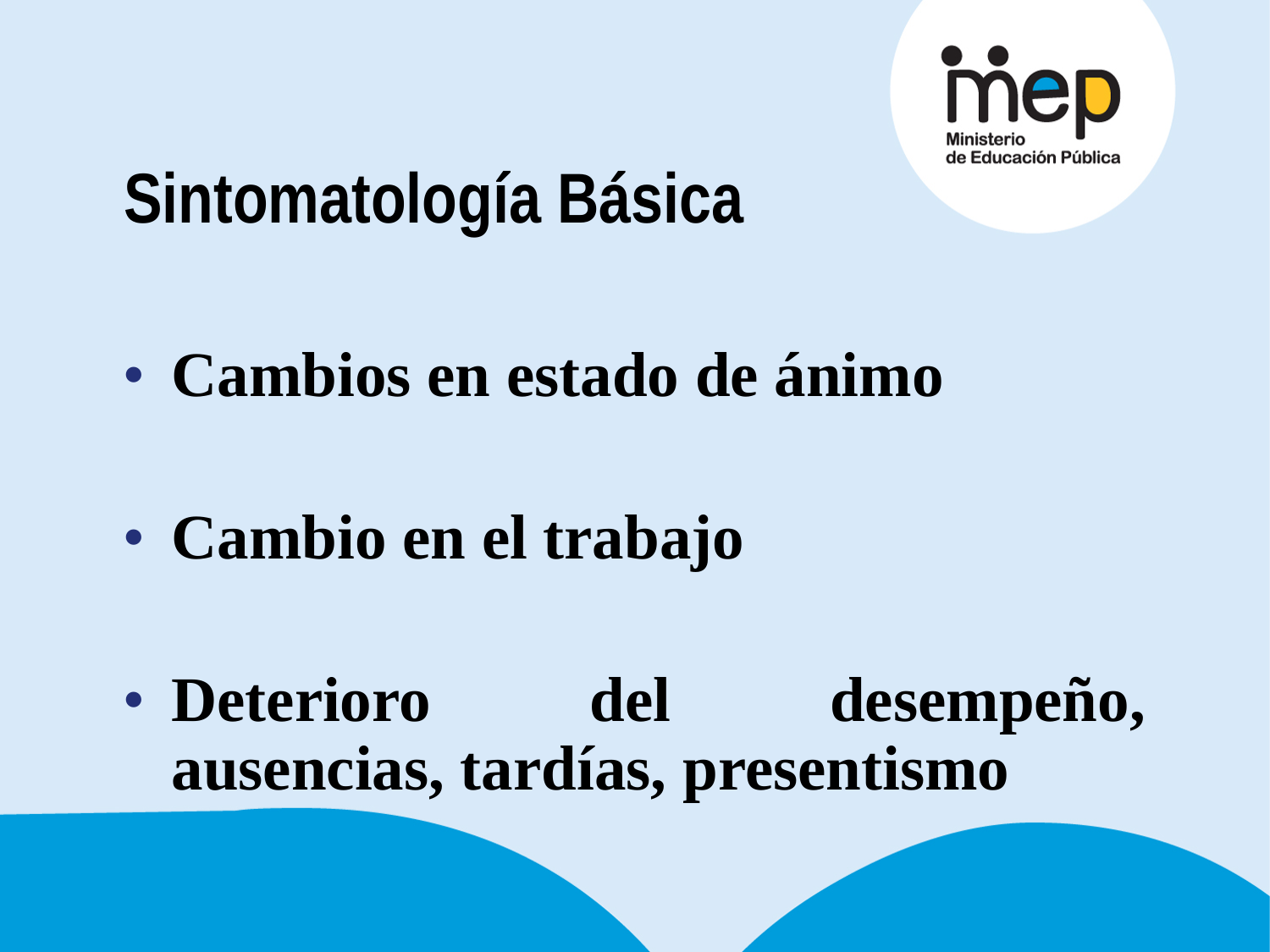

Sintomatología Básica

Cambios en estado de ánimo

Cambio en el trabajo

Deterioro del desempeño, ausencias, tardías, presentismo